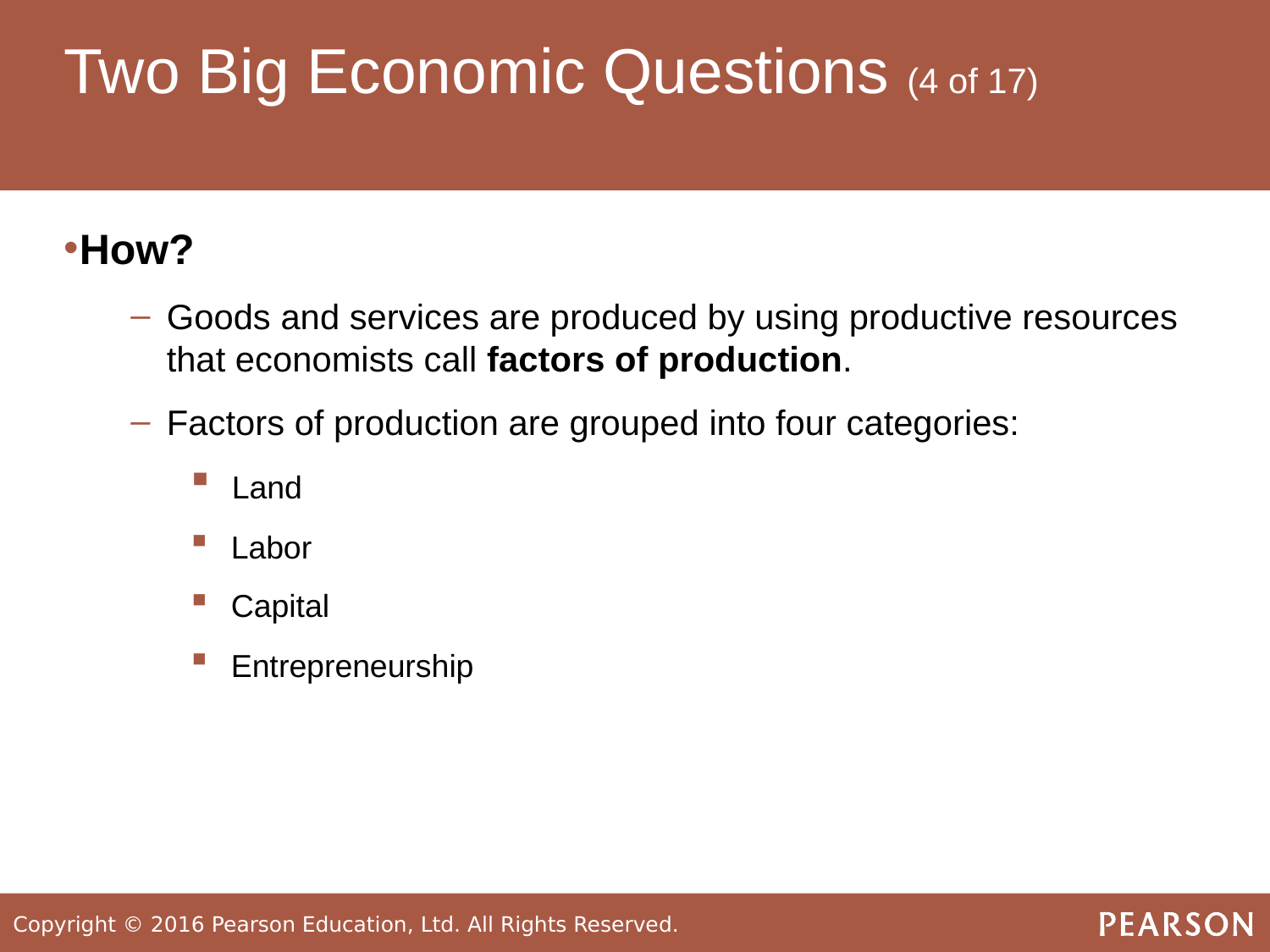

# Two Big Economic Questions (4 of 17)
How?
Goods and services are produced by using productive resources that economists call factors of production.
Factors of production are grouped into four categories:
 Land
 Labor
 Capital
 Entrepreneurship